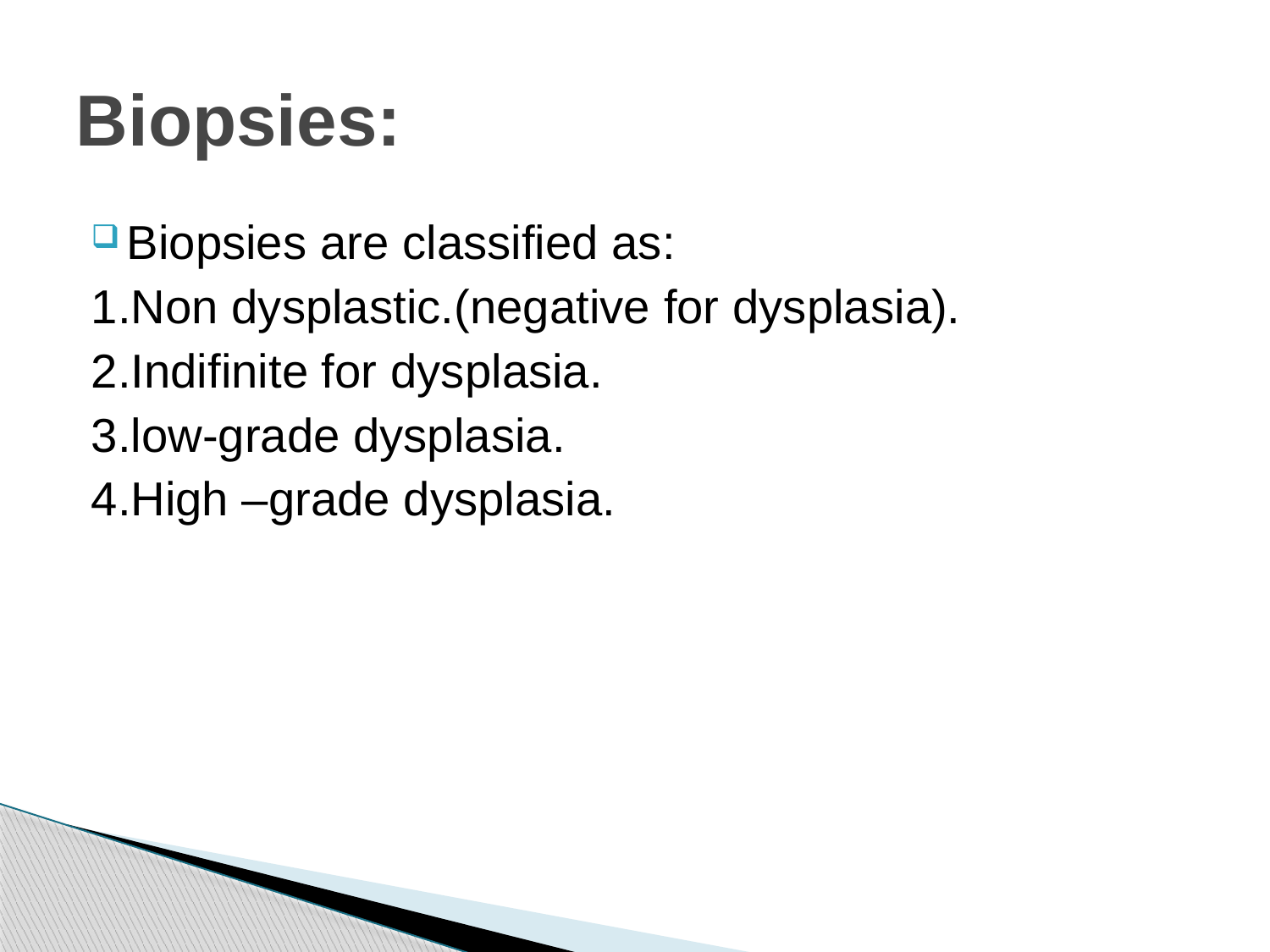

# Biopsies:
Biopsies are classified as:
1.Non dysplastic.(negative for dysplasia).
2.Indifinite for dysplasia.
3.low-grade dysplasia.
4.High –grade dysplasia.